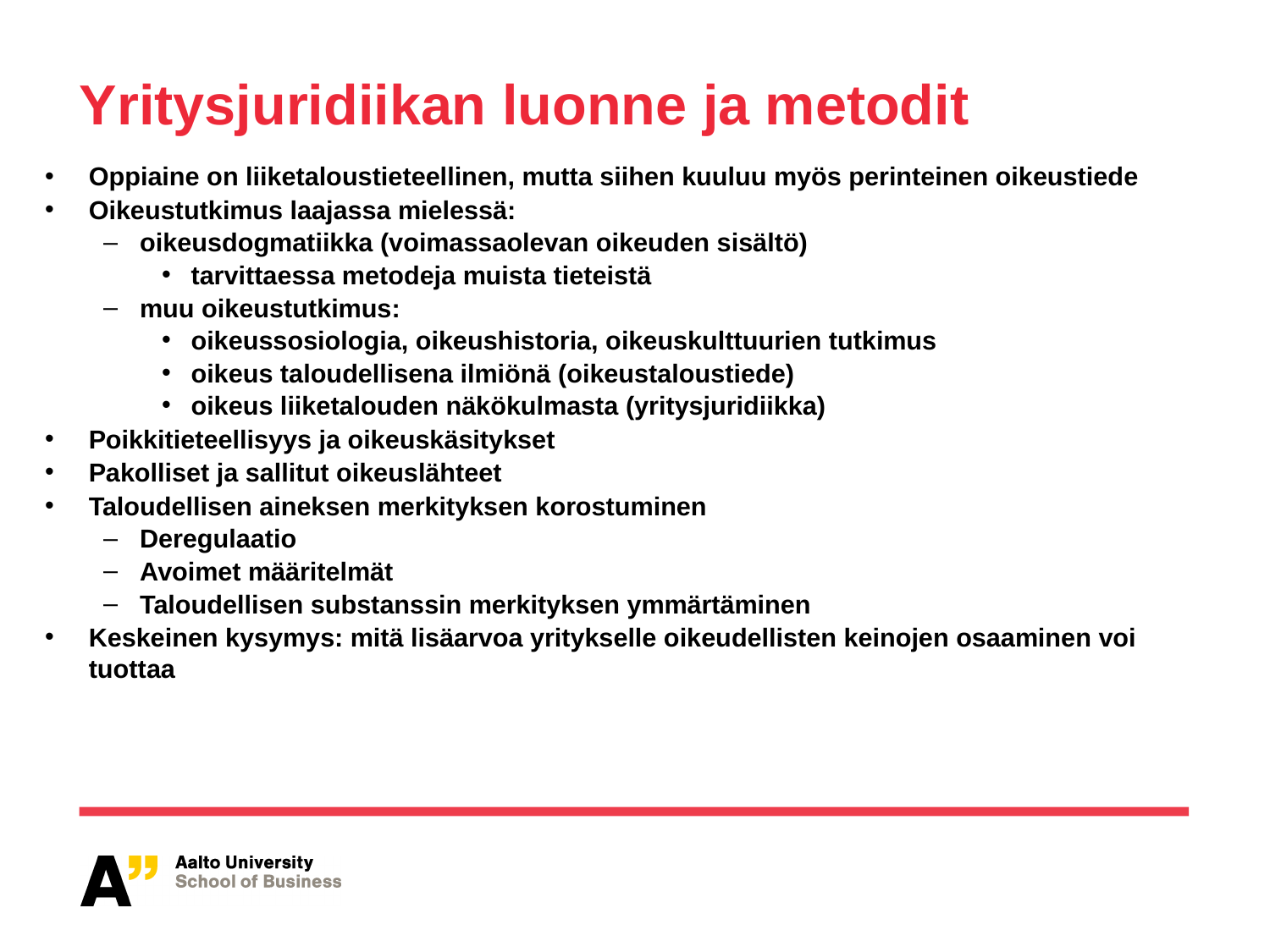

# Yritysjuridiikan luonne ja metodit

Oppiaine on liiketaloustieteellinen, mutta siihen kuuluu myös perinteinen oikeustiede
Oikeustutkimus laajassa mielessä:
oikeusdogmatiikka (voimassaolevan oikeuden sisältö)
tarvittaessa metodeja muista tieteistä
muu oikeustutkimus:
oikeussosiologia, oikeushistoria, oikeuskulttuurien tutkimus
oikeus taloudellisena ilmiönä (oikeustaloustiede)
oikeus liiketalouden näkökulmasta (yritysjuridiikka)
Poikkitieteellisyys ja oikeuskäsitykset
Pakolliset ja sallitut oikeuslähteet
Taloudellisen aineksen merkityksen korostuminen
Deregulaatio
Avoimet määritelmät
Taloudellisen substanssin merkityksen ymmärtäminen
Keskeinen kysymys: mitä lisäarvoa yritykselle oikeudellisten keinojen osaaminen voi tuottaa